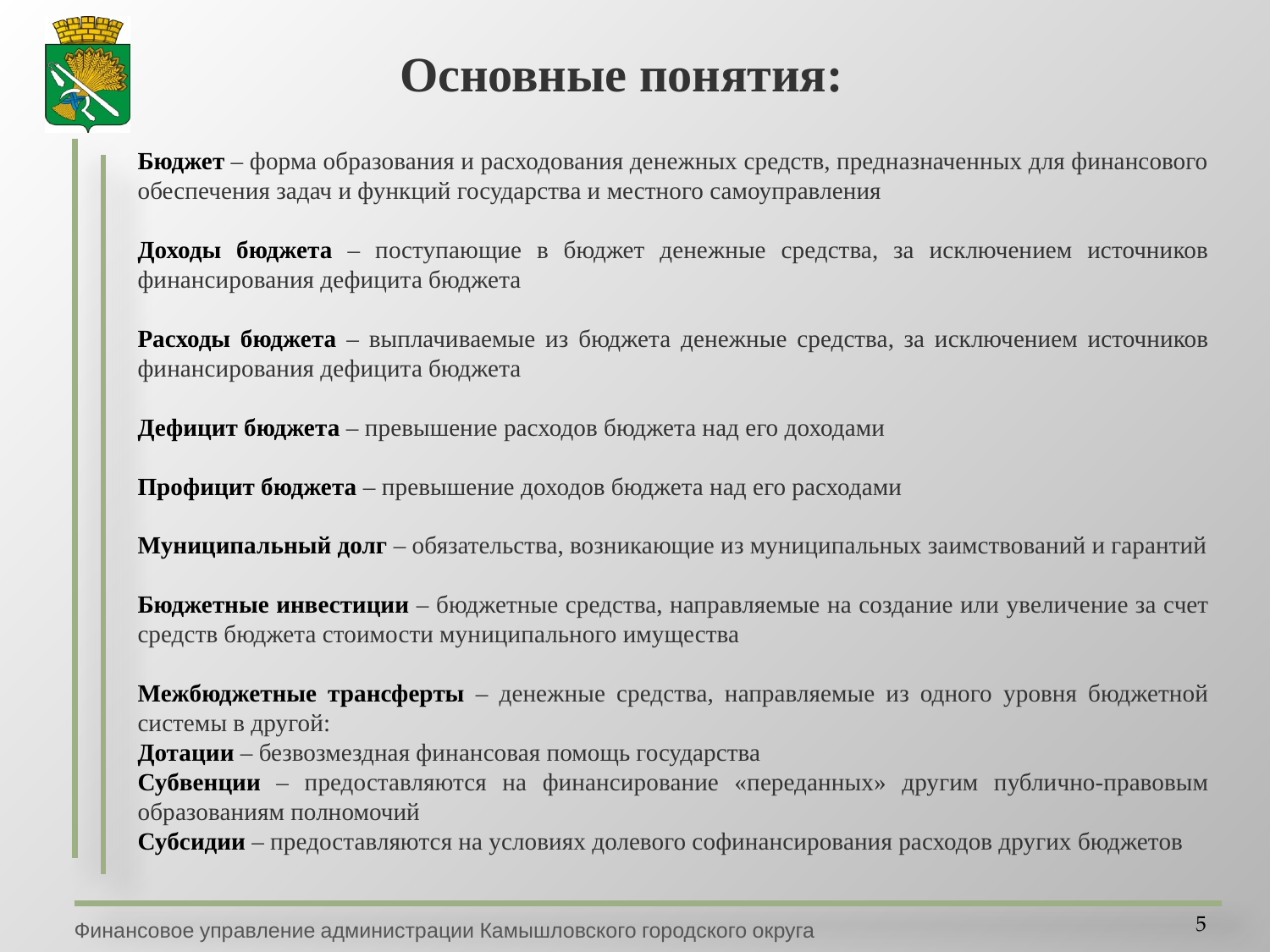

Основные понятия:
Бюджет – форма образования и расходования денежных средств, предназначенных для финансового обеспечения задач и функций государства и местного самоуправления

Доходы бюджета – поступающие в бюджет денежные средства, за исключением источников финансирования дефицита бюджета

Расходы бюджета – выплачиваемые из бюджета денежные средства, за исключением источников финансирования дефицита бюджета

Дефицит бюджета – превышение расходов бюджета над его доходами

Профицит бюджета – превышение доходов бюджета над его расходами

Муниципальный долг – обязательства, возникающие из муниципальных заимствований и гарантий

Бюджетные инвестиции – бюджетные средства, направляемые на создание или увеличение за счет средств бюджета стоимости муниципального имущества

Межбюджетные трансферты – денежные средства, направляемые из одного уровня бюджетной системы в другой:
Дотации – безвозмездная финансовая помощь государства
Субвенции – предоставляются на финансирование «переданных» другим публично-правовым образованиям полномочий
Субсидии – предоставляются на условиях долевого софинансирования расходов других бюджетов

5